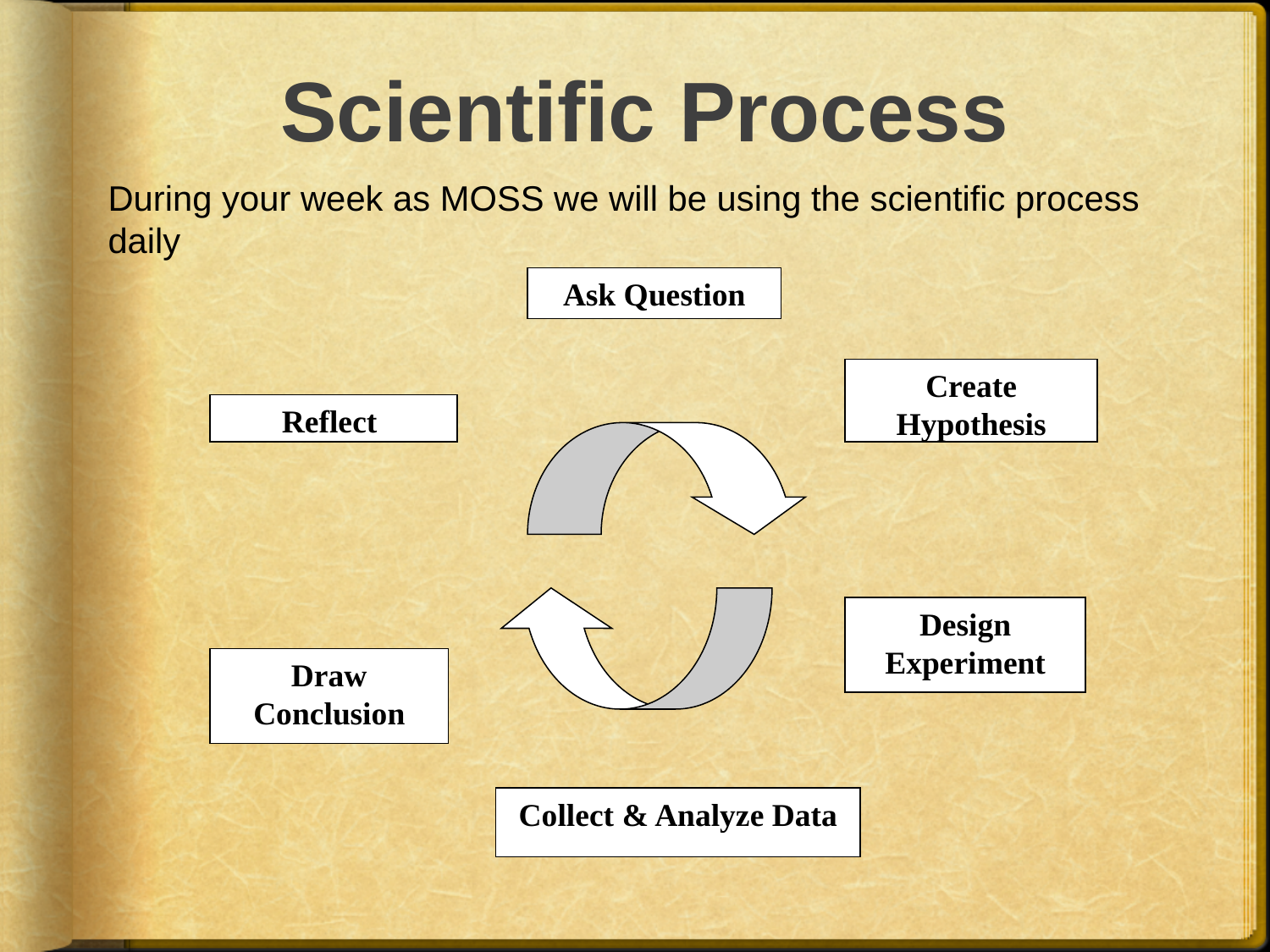

# Scientific Process
During your week as MOSS we will be using the scientific process daily
Ask Question
Create Hypothesis
Reflect

Design Experiment
Draw Conclusion
Collect & Analyze Data